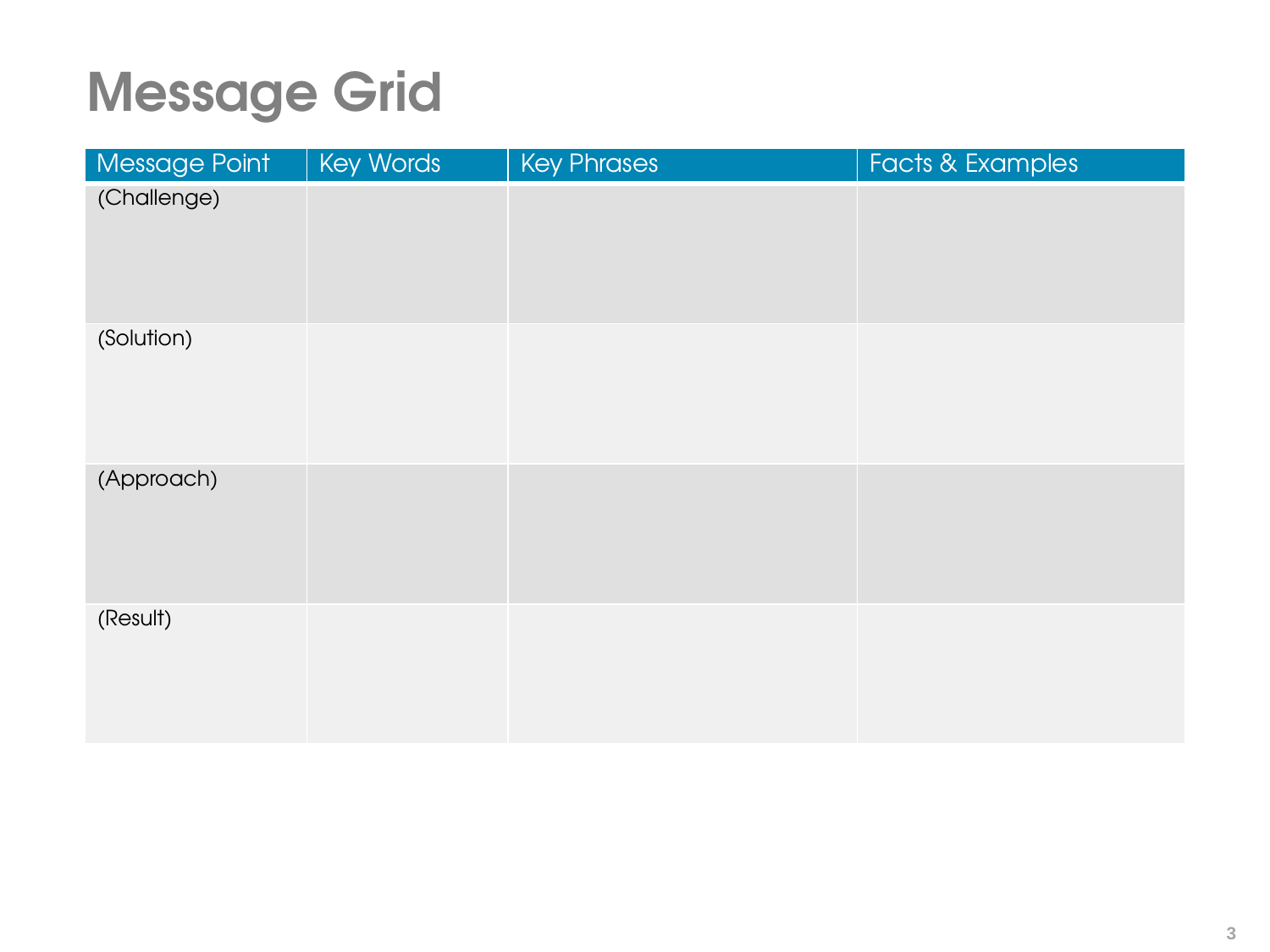

Message Grid
| Message Point | Key Words | Key Phrases | Facts & Examples |
| --- | --- | --- | --- |
| (Challenge) |  |  |  |
| (Solution) |  |  |  |
| (Approach) |  |  |  |
| (Result) |  |  |  |
3